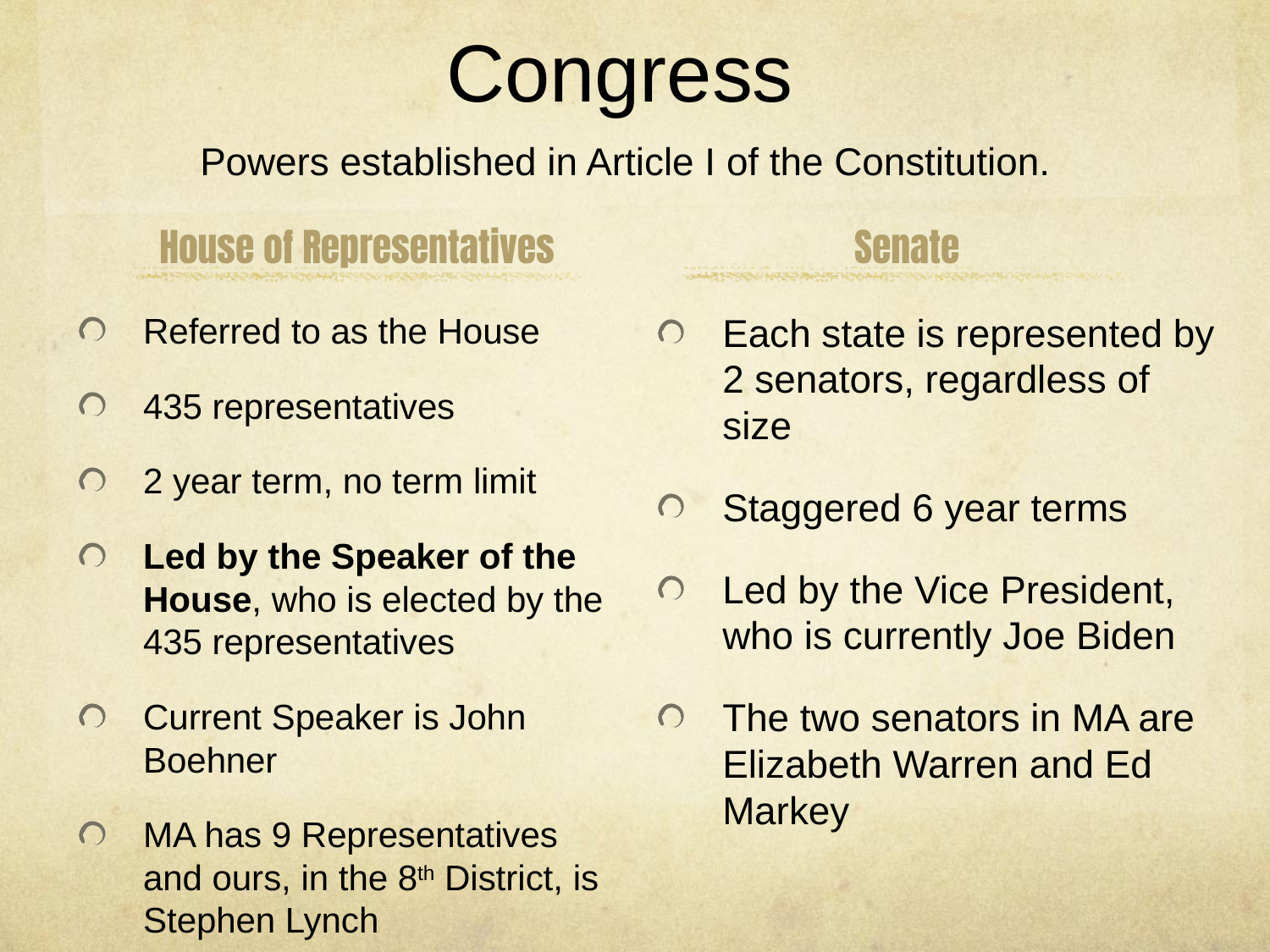

# Congress
Powers established in Article I of the Constitution.
House of Representatives
Senate
Referred to as the House
435 representatives
2 year term, no term limit
Led by the Speaker of the House, who is elected by the 435 representatives
Current Speaker is John Boehner
MA has 9 Representatives and ours, in the 8th District, is Stephen Lynch
Each state is represented by 2 senators, regardless of size
Staggered 6 year terms
Led by the Vice President, who is currently Joe Biden
The two senators in MA are Elizabeth Warren and Ed Markey